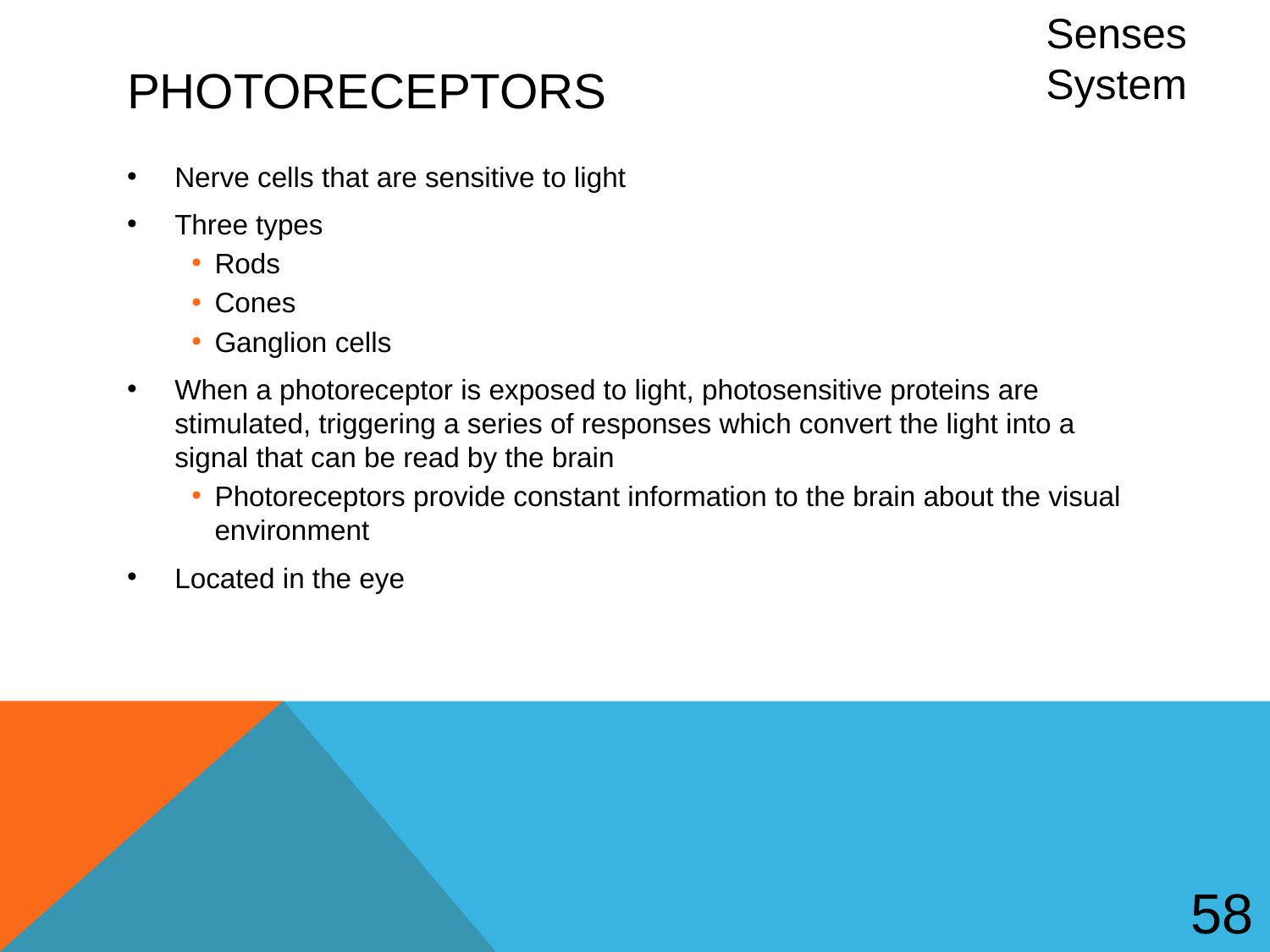

Senses System
# Photoreceptors
Nerve cells that are sensitive to light
Three types
Rods
Cones
Ganglion cells
When a photoreceptor is exposed to light, photosensitive proteins are stimulated, triggering a series of responses which convert the light into a signal that can be read by the brain
Photoreceptors provide constant information to the brain about the visual environment
Located in the eye
58